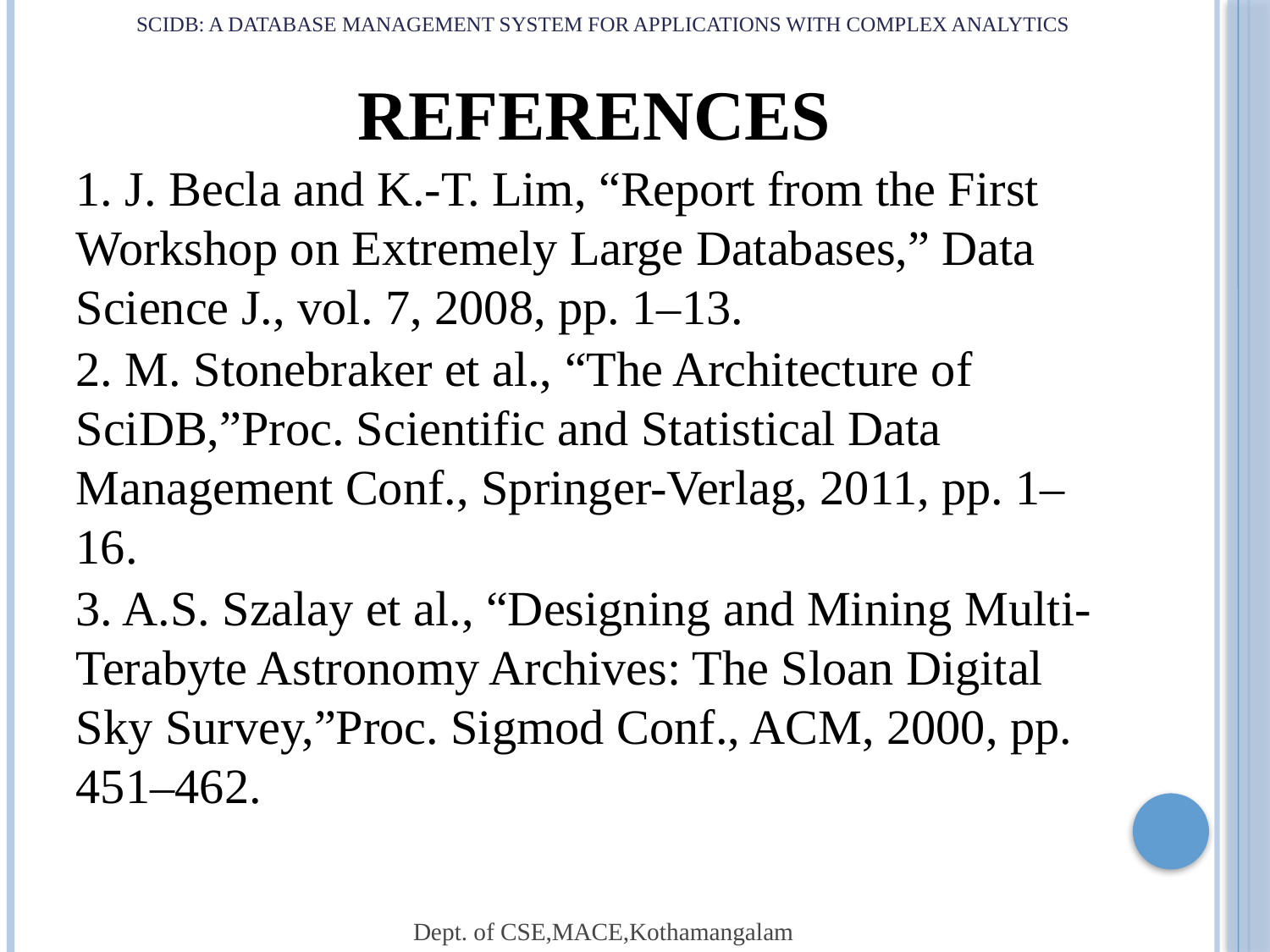

# SCIDB: a DATABASE MANAGEMENT SYSTEM FOR APPLICATIONS WITH COMPLEX ANALYTICS
 REFERENCES
1. J. Becla and K.-T. Lim, “Report from the First Workshop on Extremely Large Databases,” Data Science J., vol. 7, 2008, pp. 1–13.
2. M. Stonebraker et al., “The Architecture of SciDB,”Proc. Scientific and Statistical Data Management Conf., Springer-Verlag, 2011, pp. 1–16.
3. A.S. Szalay et al., “Designing and Mining Multi-Terabyte Astronomy Archives: The Sloan Digital Sky Survey,”Proc. Sigmod Conf., ACM, 2000, pp. 451–462.

       Dept. of CSE,MACE,Kothamangalam